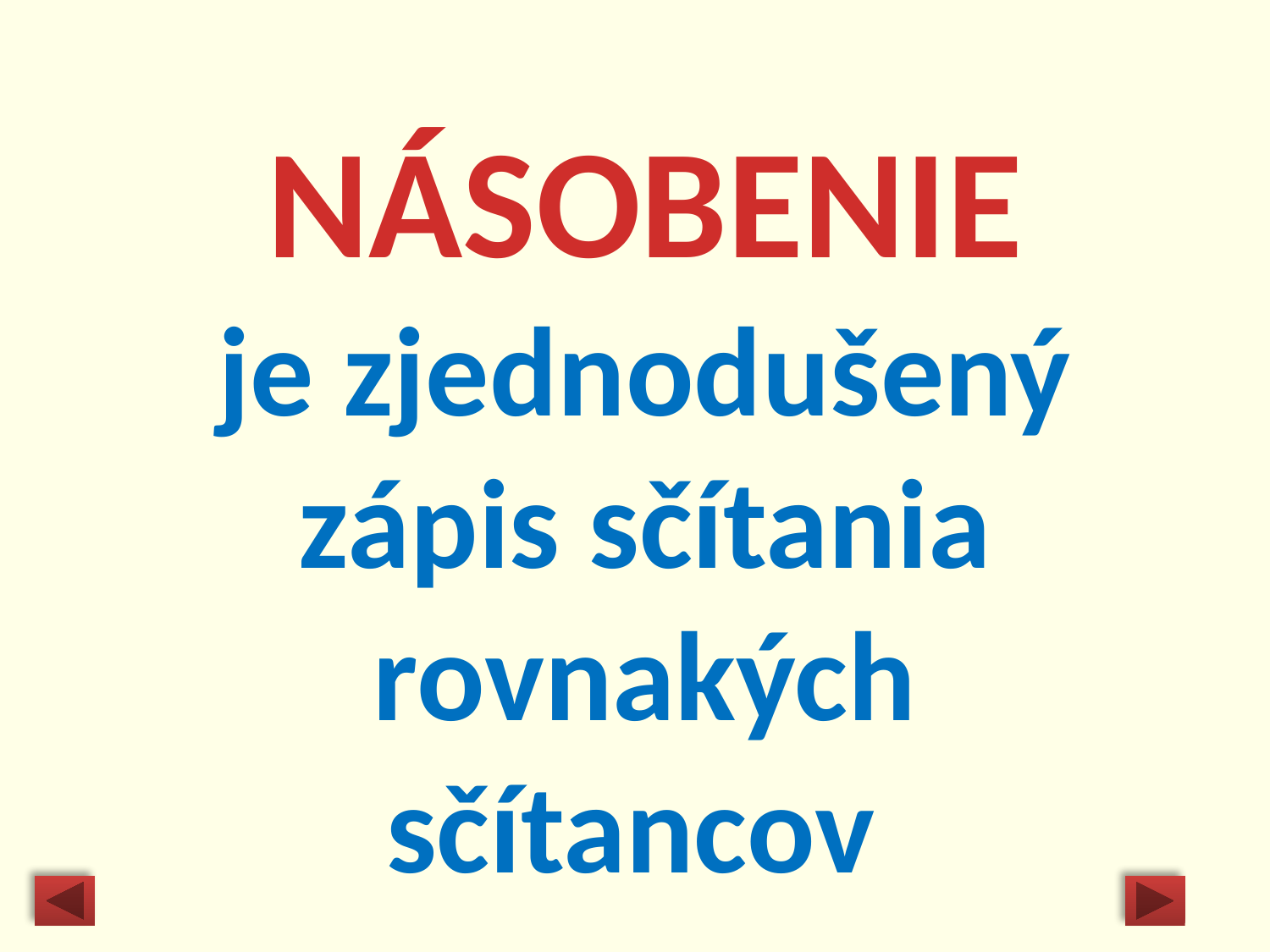

#
NÁSOBENIE
je zjednodušený zápis sčítania rovnakých sčítancov